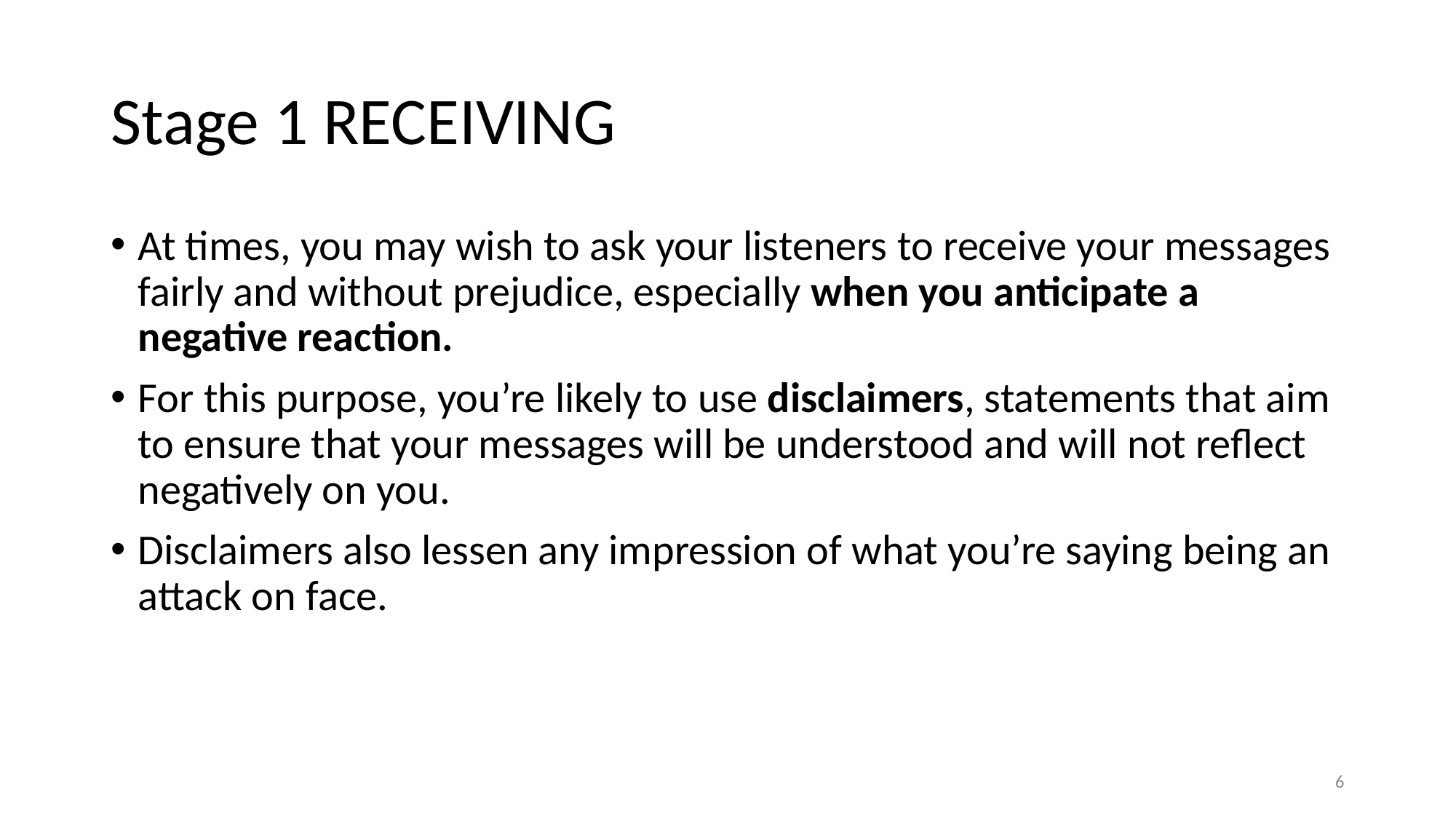

# Stage 1 RECEIVING
At times, you may wish to ask your listeners to receive your messages fairly and without prejudice, especially when you anticipate a negative reaction.
For this purpose, you’re likely to use disclaimers, statements that aim to ensure that your messages will be understood and will not reflect negatively on you.
Disclaimers also lessen any impression of what you’re saying being an attack on face.
6